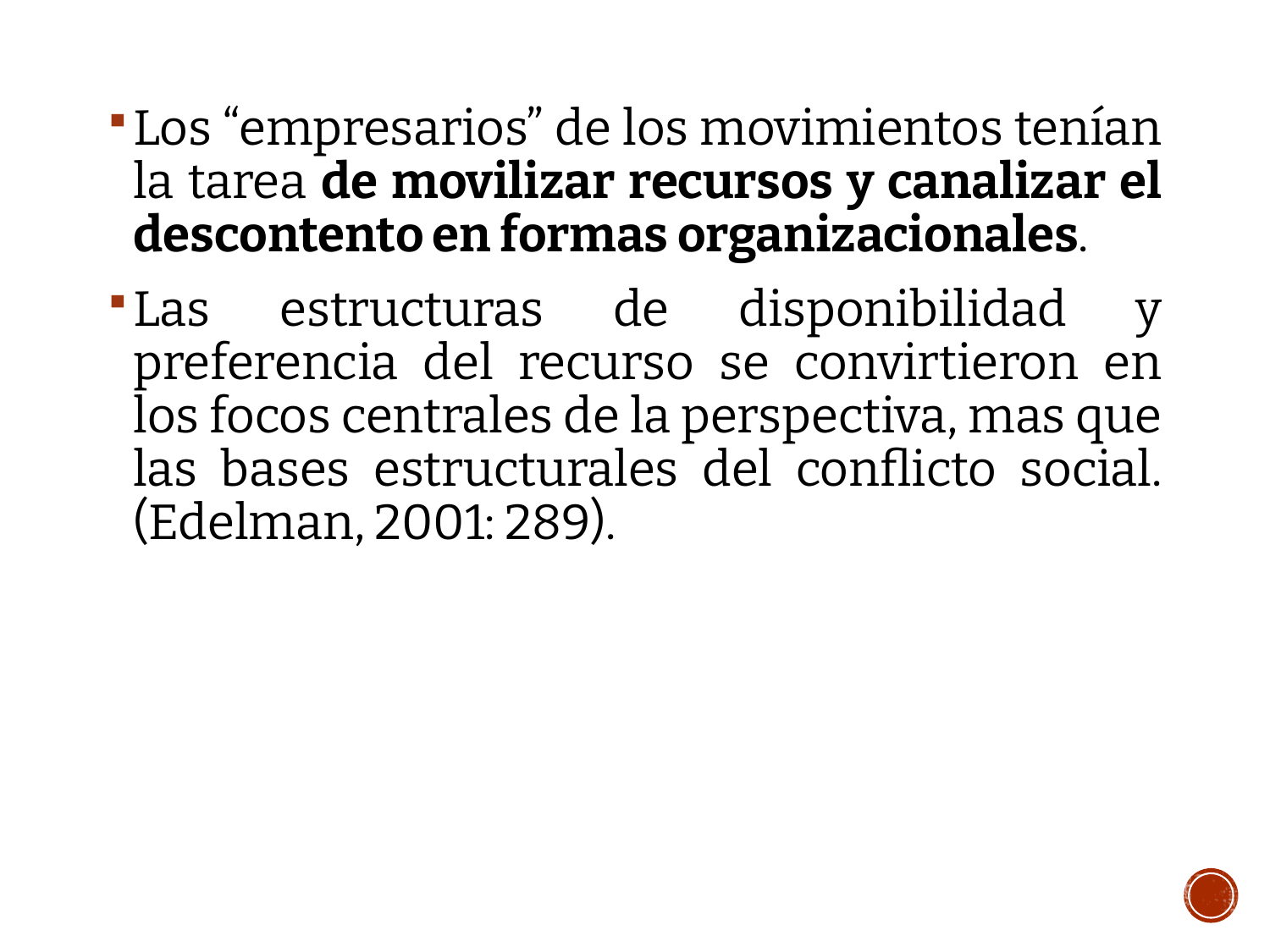

Los “empresarios” de los movimientos tenían la tarea de movilizar recursos y canalizar el descontento en formas organizacionales.
Las estructuras de disponibilidad y preferencia del recurso se convirtieron en los focos centrales de la perspectiva, mas que las bases estructurales del conflicto social. (Edelman, 2001: 289).